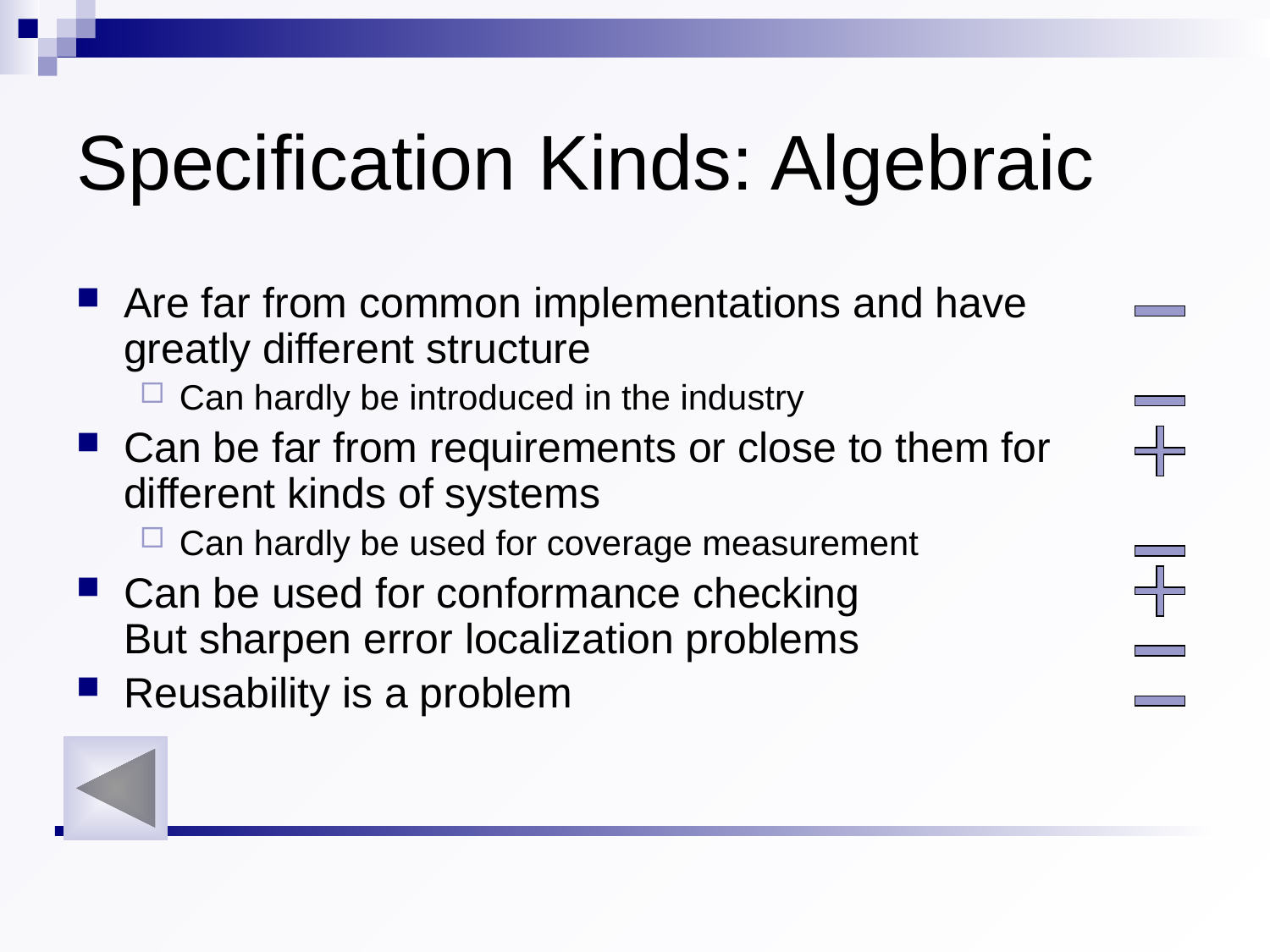

# Specification Kinds: Algebraic
Are far from common implementations and have greatly different structure
Can hardly be introduced in the industry
Can be far from requirements or close to them for different kinds of systems
Can hardly be used for coverage measurement
Can be used for conformance checking
But sharpen error localization problems
Reusability is a problem